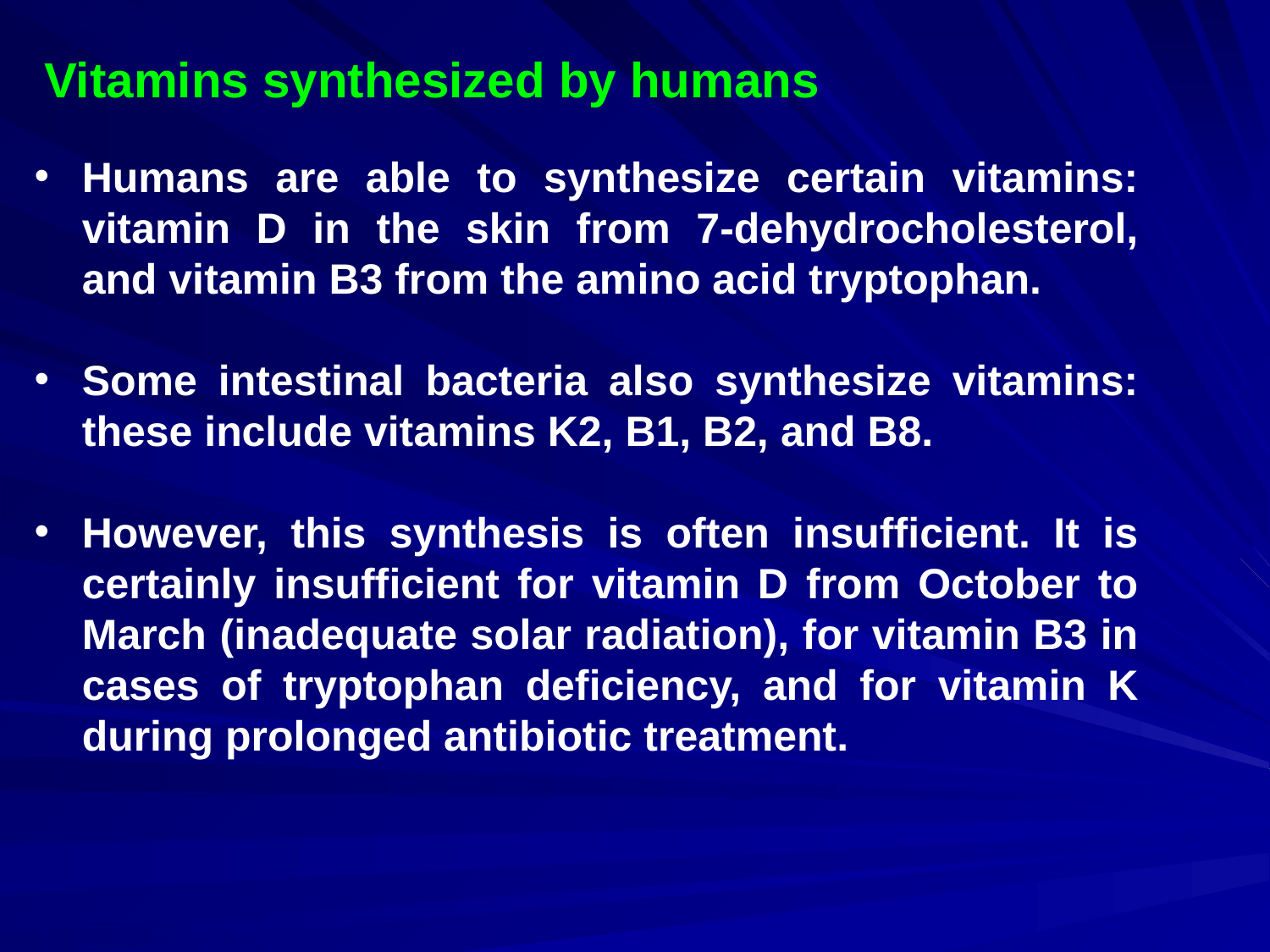

Vitamins synthesized by humans
Humans are able to synthesize certain vitamins: vitamin D in the skin from 7-dehydrocholesterol, and vitamin B3 from the amino acid tryptophan.

Some intestinal bacteria also synthesize vitamins: these include vitamins K2, B1, B2, and B8.

However, this synthesis is often insufficient. It is certainly insufficient for vitamin D from October to March (inadequate solar radiation), for vitamin B3 in cases of tryptophan deficiency, and for vitamin K during prolonged antibiotic treatment.